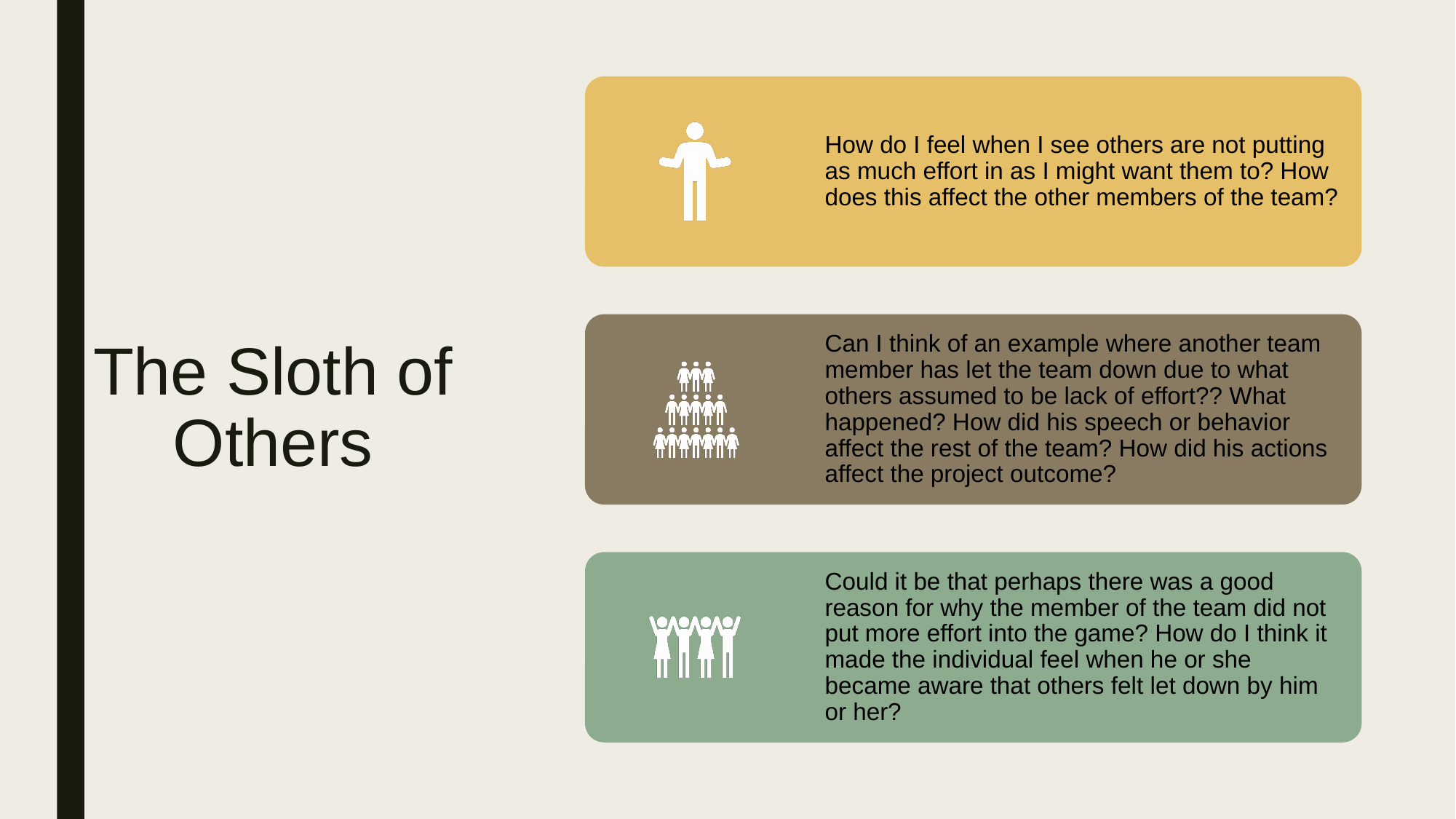

# The Sloth of Others
How do I feel when I see others are not putting as much effort in as I might want them to? How does this affect the other members of the team?
Can I think of an example where another team member has let the team down due to what others assumed to be lack of effort?? What happened? How did his speech or behavior affect the rest of the team? How did his actions affect the project outcome?
Could it be that perhaps there was a good reason for why the member of the team did not put more effort into the game? How do I think it made the individual feel when he or she became aware that others felt let down by him or her?